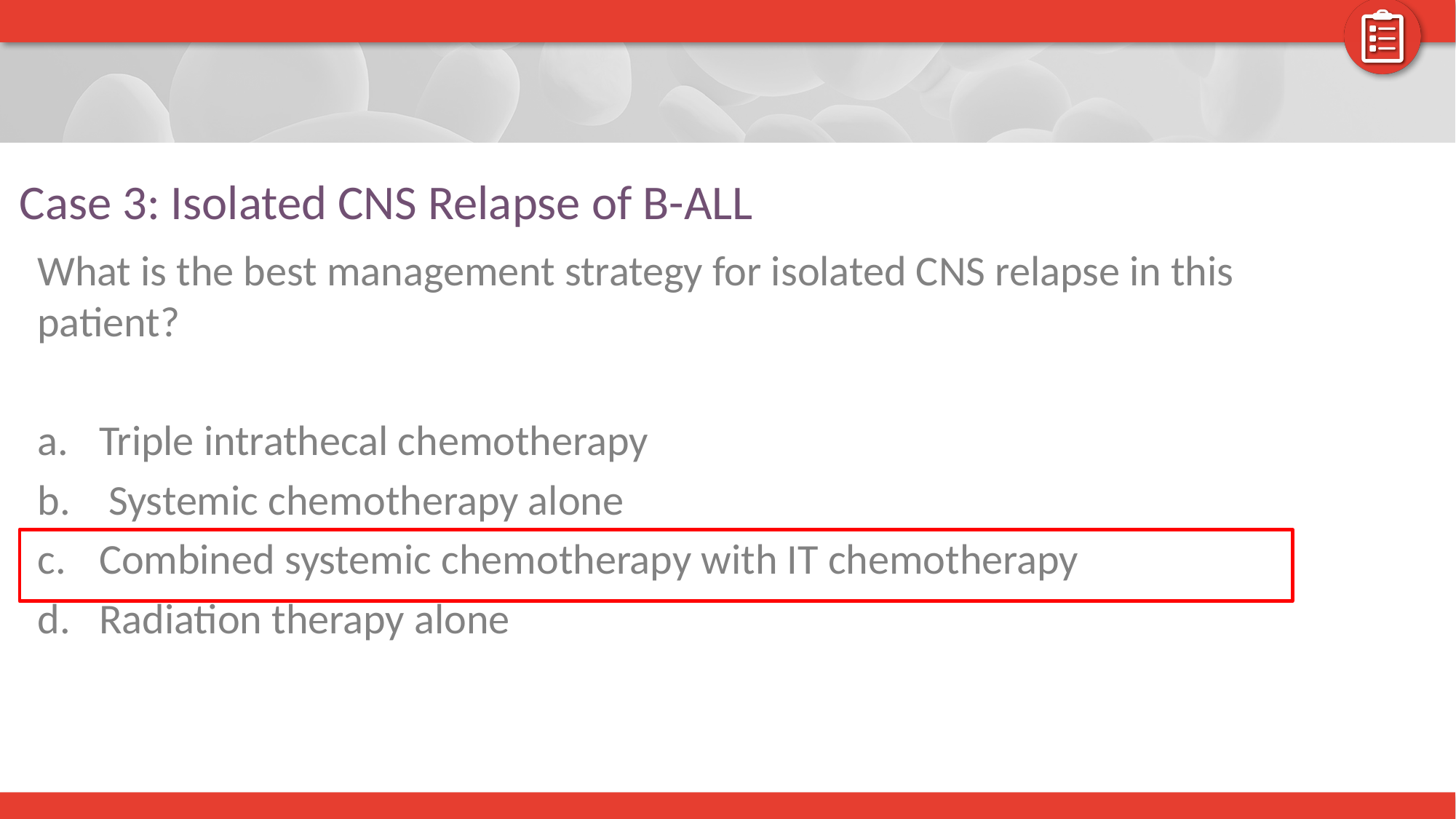

Case 3: Isolated CNS Relapse of B-ALL
What is the best management strategy for isolated CNS relapse in this patient?

Triple intrathecal chemotherapy
 Systemic chemotherapy alone
Combined systemic chemotherapy with IT chemotherapy
Radiation therapy alone